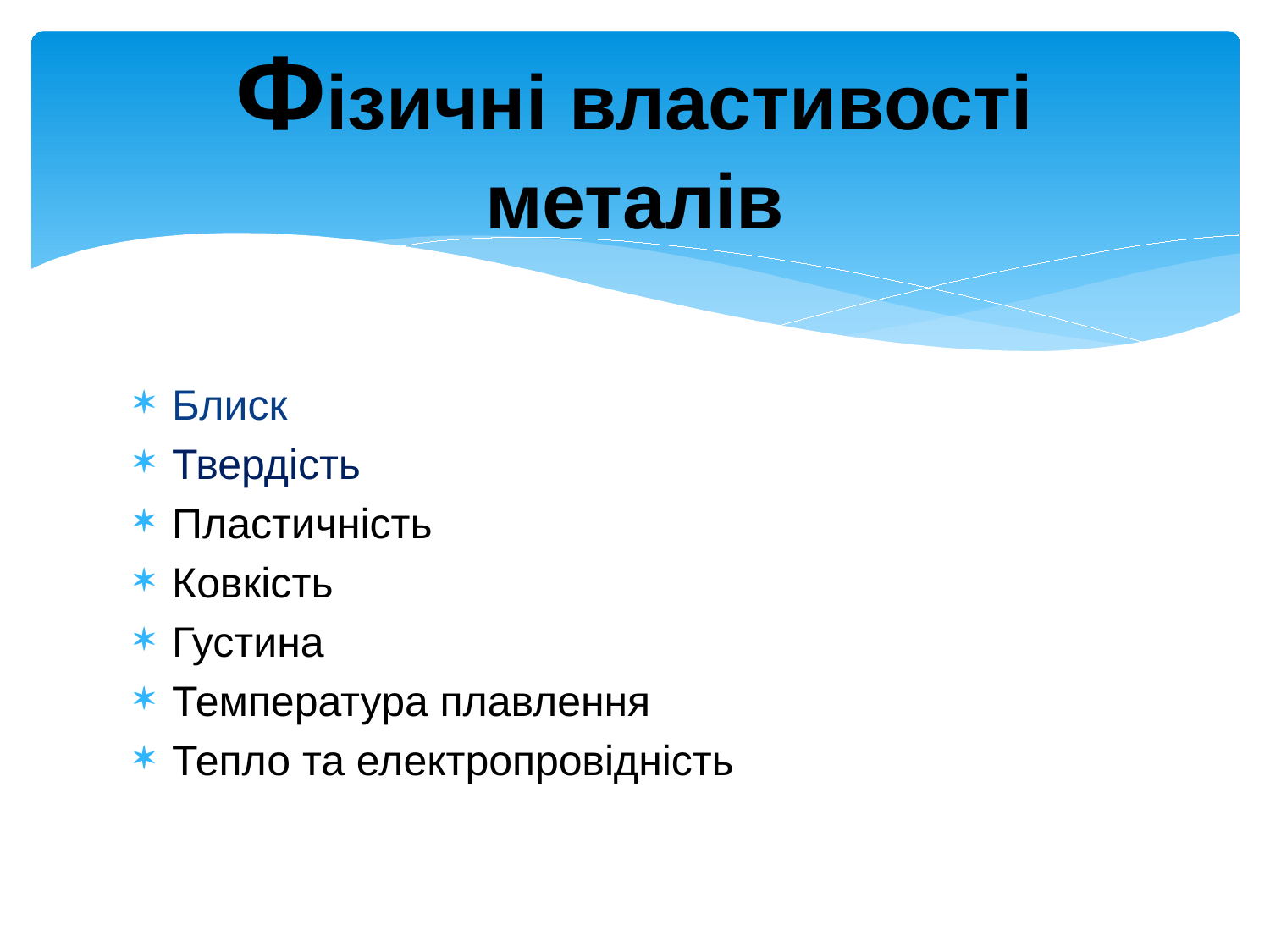

# Фізичні властивості металів
Блиск
Твердість
Пластичність
Ковкість
Густина
Температура плавлення
Тепло та електропровідність